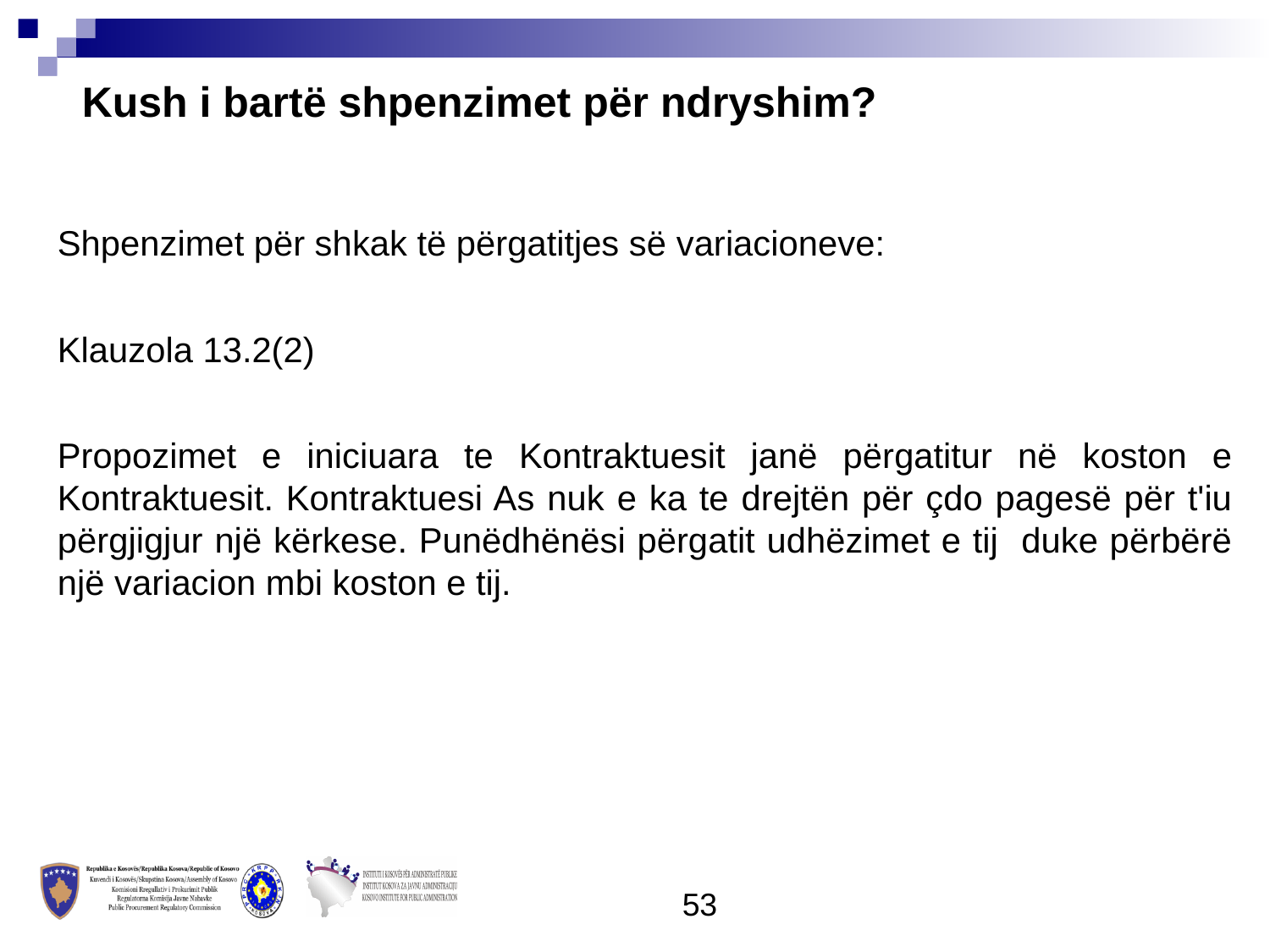

Kush i bartë shpenzimet për ndryshim?

Shpenzimet për shkak të përgatitjes së variacioneve:

Klauzola 13.2(2)

Propozimet e iniciuara te Kontraktuesit janë përgatitur në koston e Kontraktuesit. Kontraktuesi As nuk e ka te drejtën për çdo pagesë për t'iu përgjigjur një kërkese. Punëdhënësi përgatit udhëzimet e tij  duke përbërë një variacion mbi koston e tij.